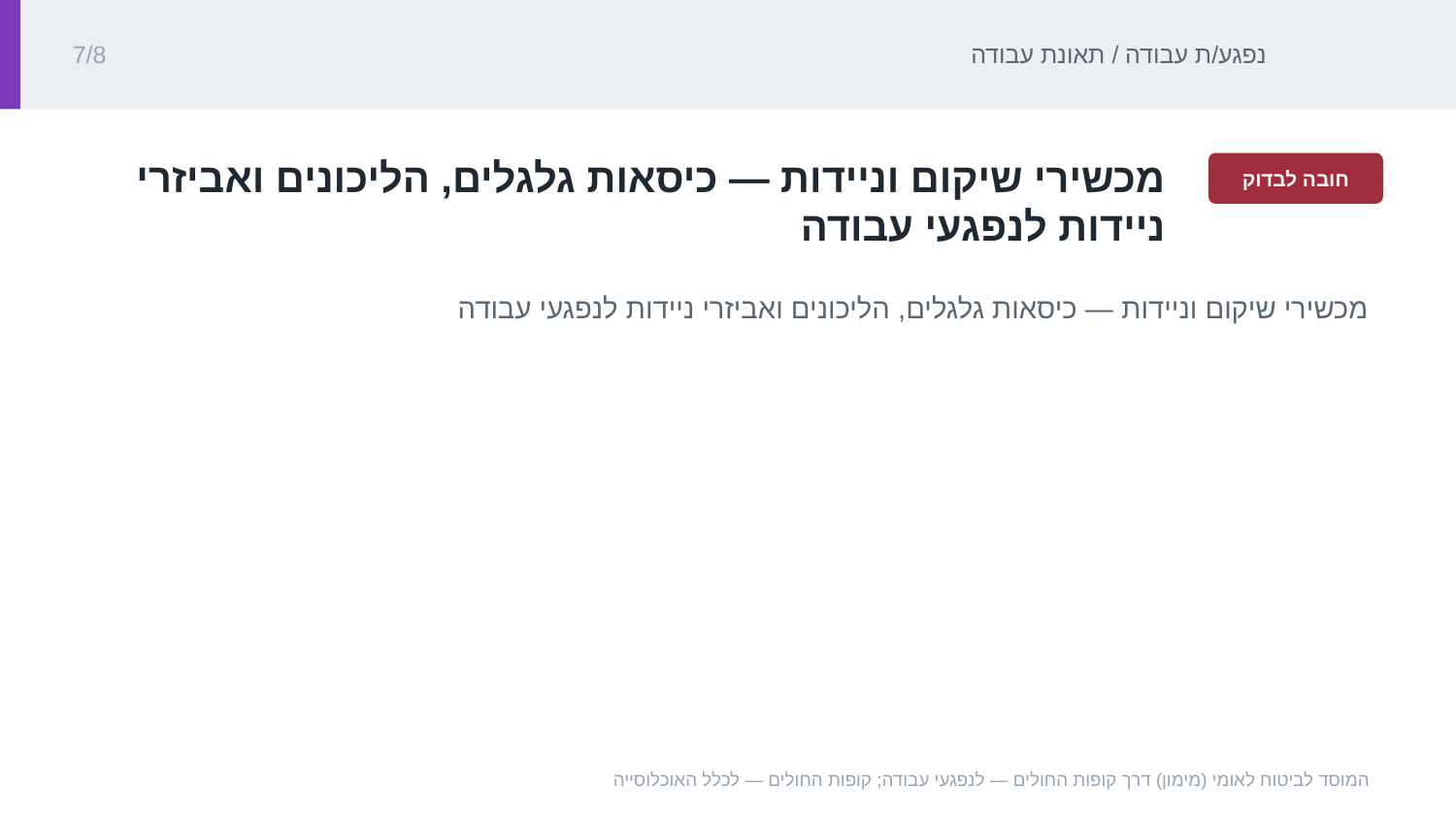

נפגע/ת עבודה / תאונת עבודה
7/8
‏מכשירי שיקום וניידות — כיסאות גלגלים, הליכונים ואביזרי ניידות לנפגעי עבודה‏
חובה לבדוק
‏מכשירי שיקום וניידות — כיסאות גלגלים, הליכונים ואביזרי ניידות לנפגעי עבודה‏
המוסד לביטוח לאומי (מימון) דרך קופות החולים — לנפגעי עבודה; קופות החולים — לכלל האוכלוסייה